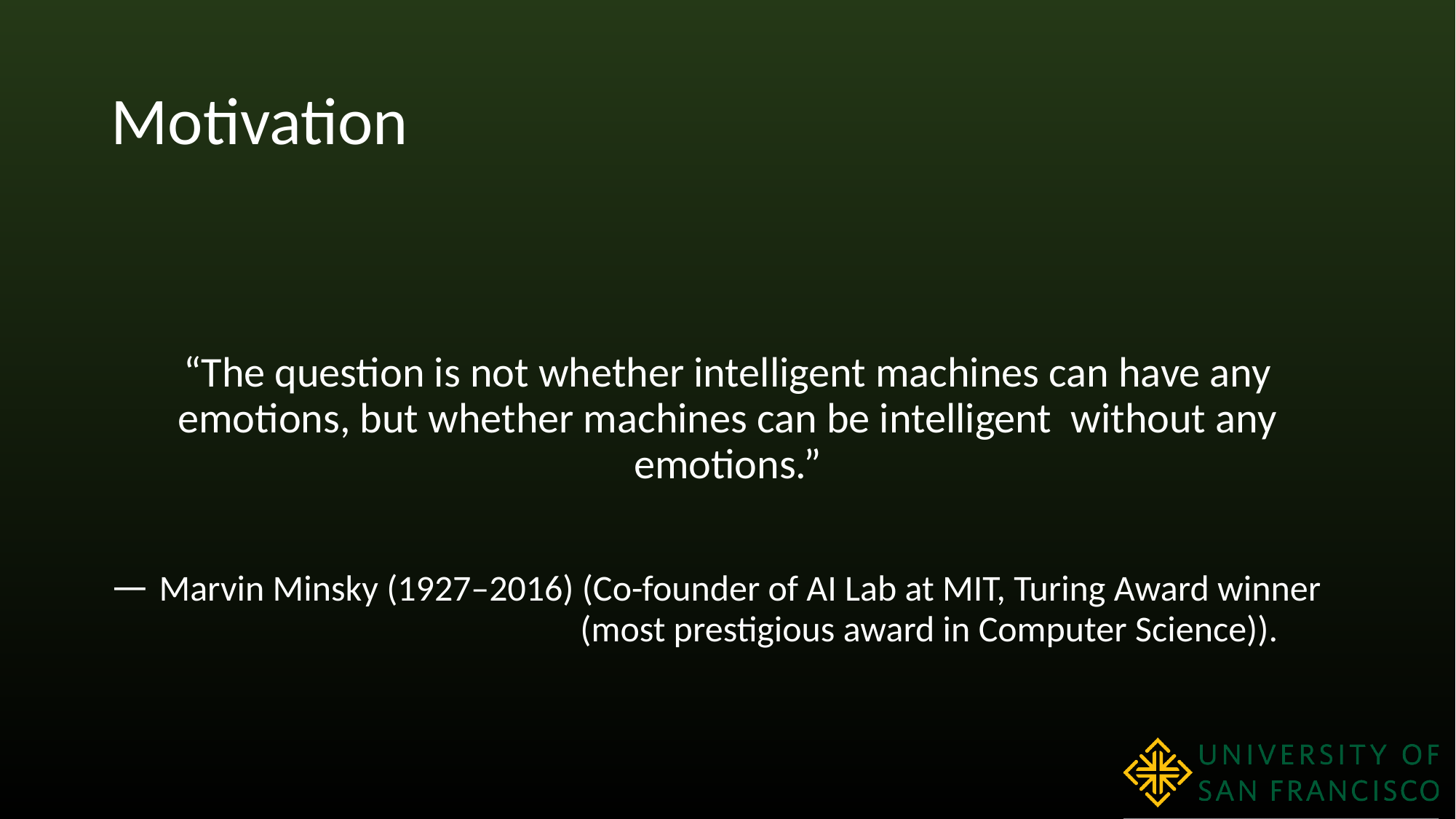

# Motivation

“The question is not whether intelligent machines can have any emotions, but whether machines can be intelligent  without any emotions.”

— Marvin Minsky (1927–2016) (Co-founder of AI Lab at MIT, Turing Award winner 				    (most prestigious award in Computer Science)).